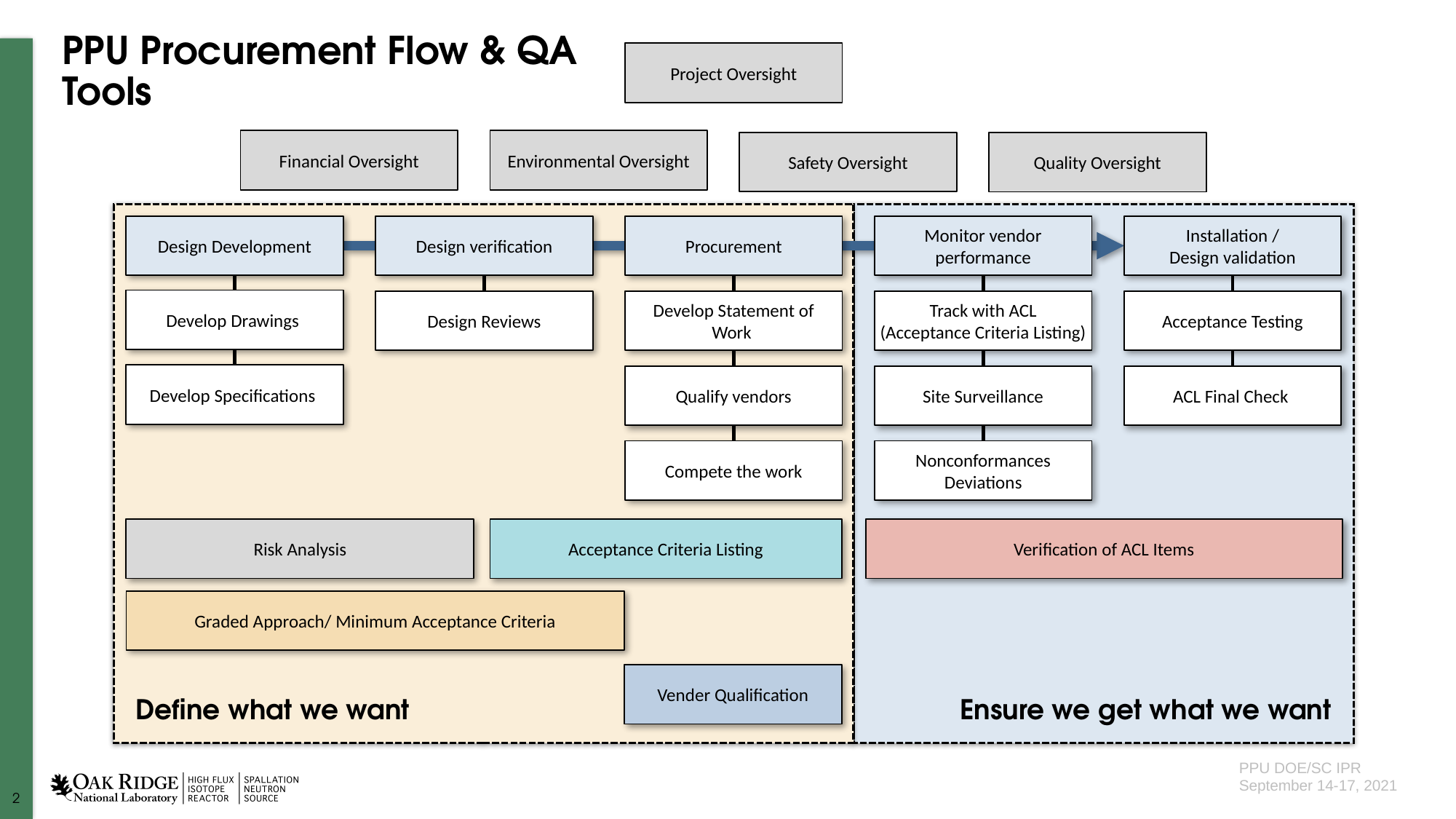

# PPU Procurement Flow & QA Tools
Project Oversight
Financial Oversight
Environmental Oversight
Safety Oversight
Quality Oversight

Define what we want

Ensure we get what we want
Design Development
Design verification
Procurement
Monitor vendor performance
Installation /
Design validation
Develop Drawings
Design Reviews
Develop Statement of Work
Track with ACL
(Acceptance Criteria Listing)
Acceptance Testing
Develop Specifications
Qualify vendors
Site Surveillance
ACL Final Check
Compete the work
Nonconformances Deviations
Risk Analysis
Acceptance Criteria Listing
Verification of ACL Items
Graded Approach/ Minimum Acceptance Criteria
Vender Qualification